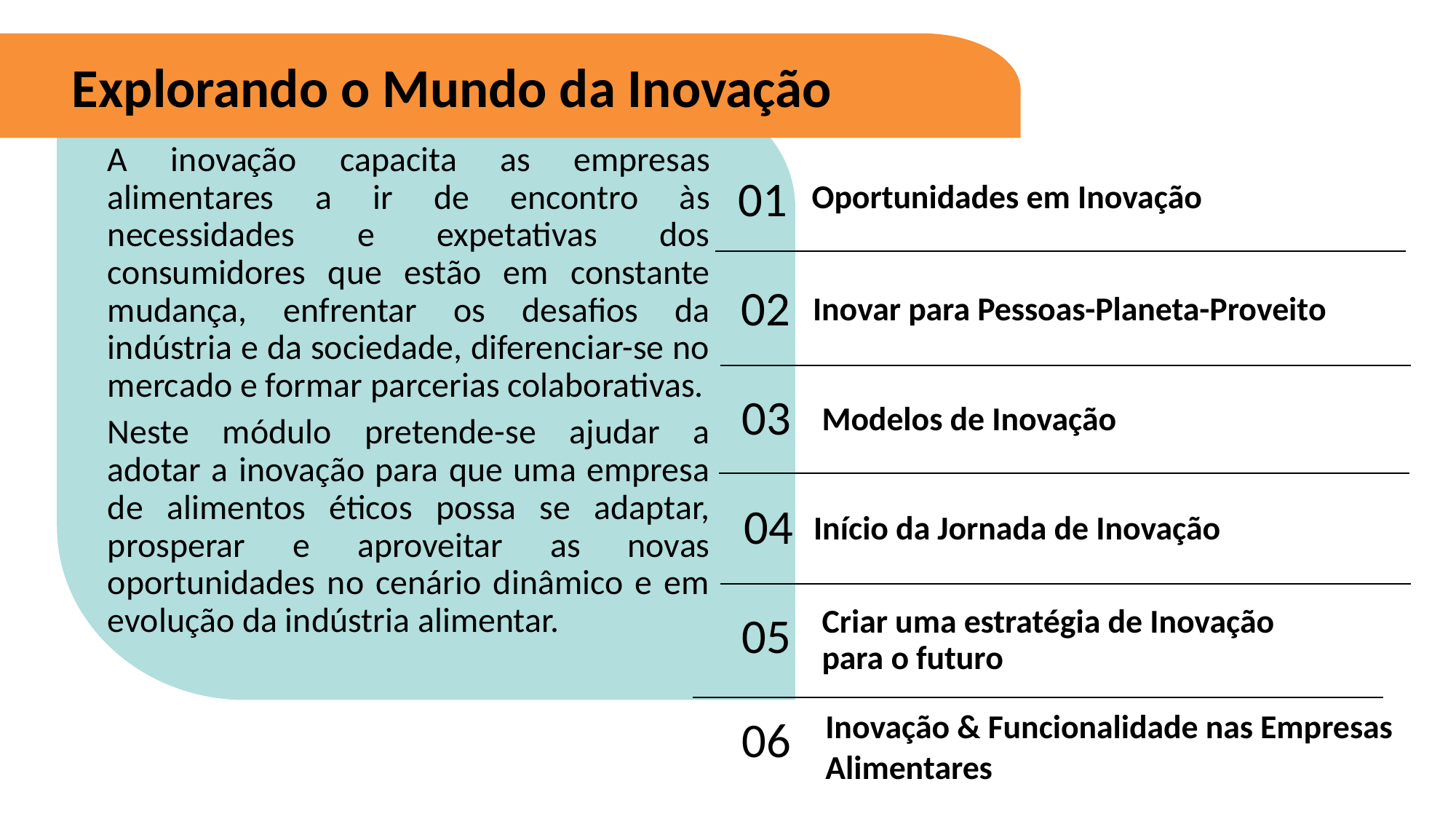

Explorando o Mundo da Inovação
A inovação capacita as empresas alimentares a ir de encontro às necessidades e expetativas dos consumidores que estão em constante mudança, enfrentar os desafios da indústria e da sociedade, diferenciar-se no mercado e formar parcerias colaborativas.
Neste módulo pretende-se ajudar a adotar a inovação para que uma empresa de alimentos éticos possa se adaptar, prosperar e aproveitar as novas oportunidades no cenário dinâmico e em evolução da indústria alimentar.
Oportunidades em Inovação
01
02
Inovar para Pessoas-Planeta-Proveito
Modelos de Inovação
03
Início da Jornada de Inovação
04
05
Criar uma estratégia de Inovação para o futuro
06
Inovação & Funcionalidade nas Empresas Alimentares